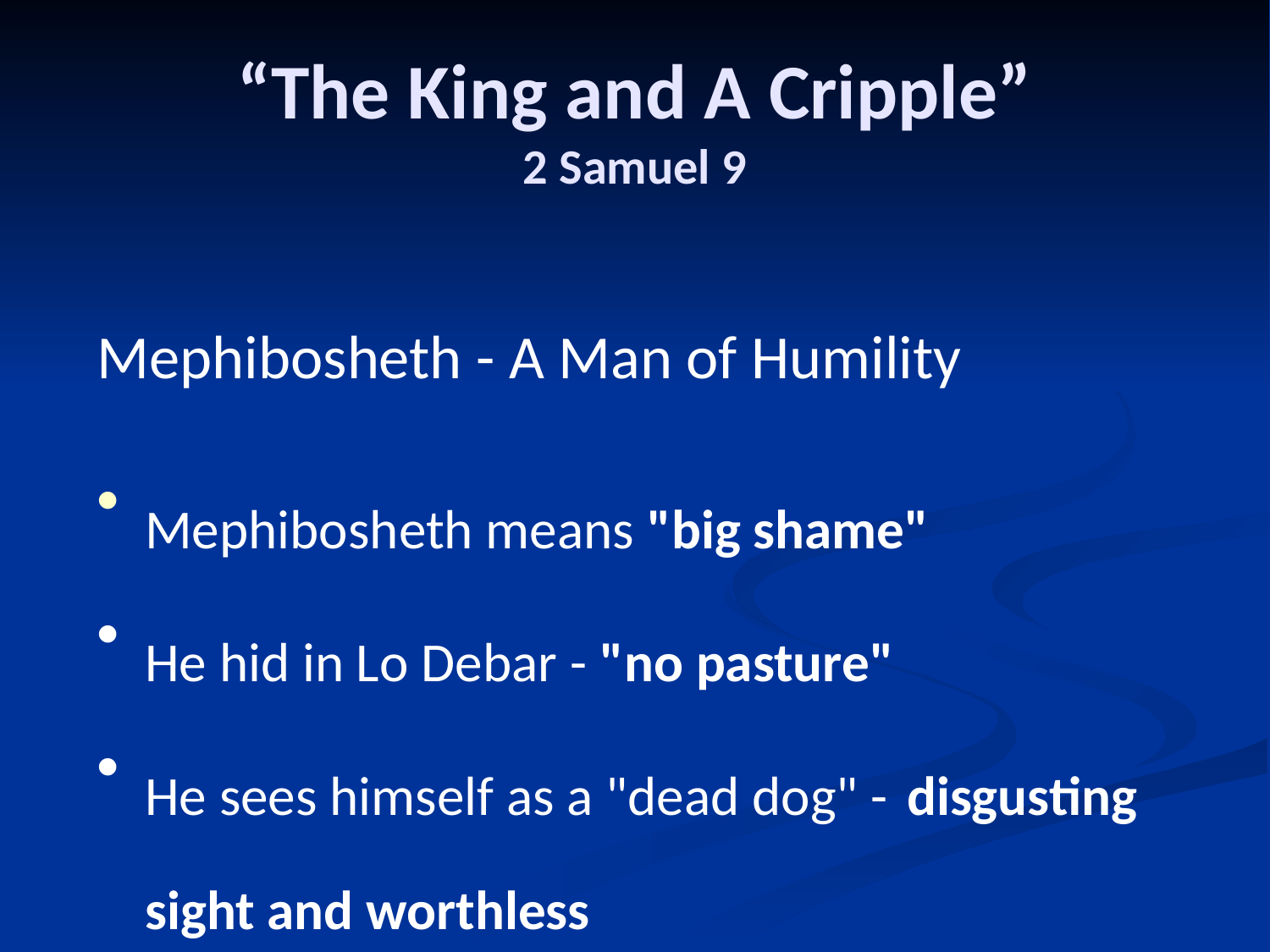

# “The King and A Cripple” 2 Samuel 9
Mephibosheth - A Man of Humility

Mephibosheth means "big shame"
He hid in Lo Debar - "no pasture"
He sees himself as a "dead dog" - 	disgusting sight and worthless